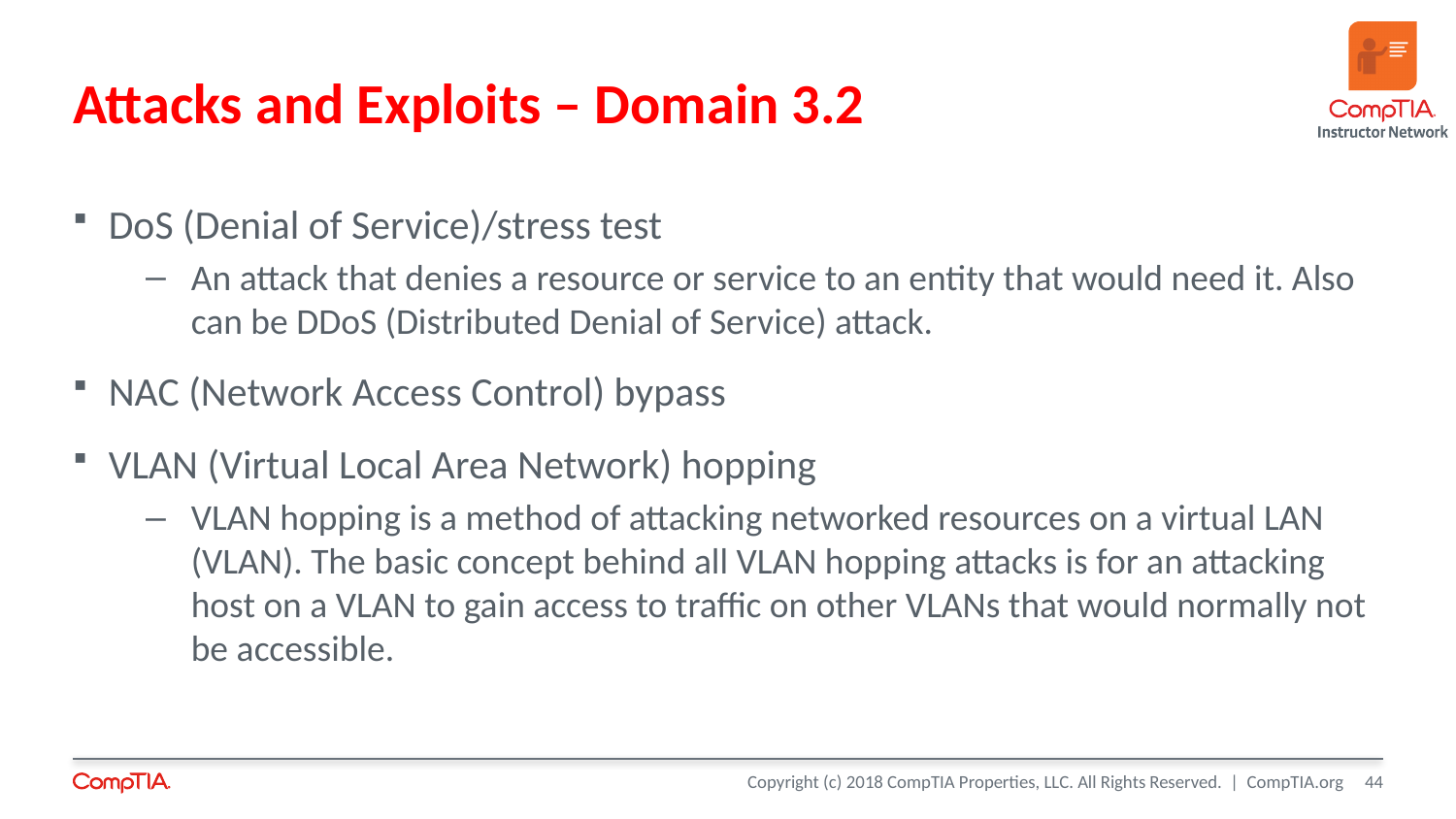

# Attacks and Exploits – Domain 3.2
DoS (Denial of Service)/stress test
An attack that denies a resource or service to an entity that would need it. Also can be DDoS (Distributed Denial of Service) attack.
NAC (Network Access Control) bypass
VLAN (Virtual Local Area Network) hopping
VLAN hopping is a method of attacking networked resources on a virtual LAN (VLAN). The basic concept behind all VLAN hopping attacks is for an attacking host on a VLAN to gain access to traffic on other VLANs that would normally not be accessible.
44